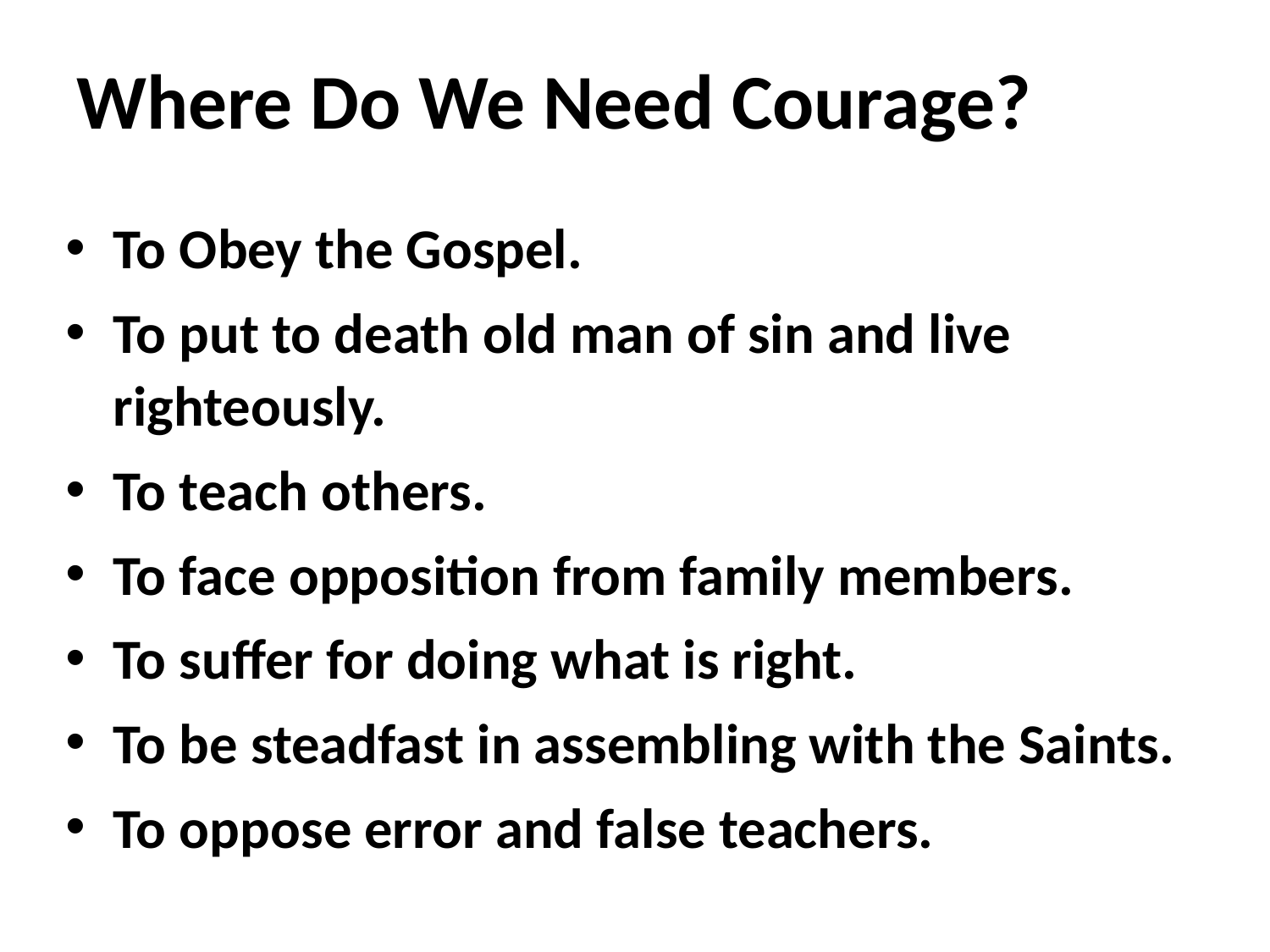

# Where Do We Need Courage?
To Obey the Gospel.
To put to death old man of sin and live righteously.
To teach others.
To face opposition from family members.
To suffer for doing what is right.
To be steadfast in assembling with the Saints.
To oppose error and false teachers.